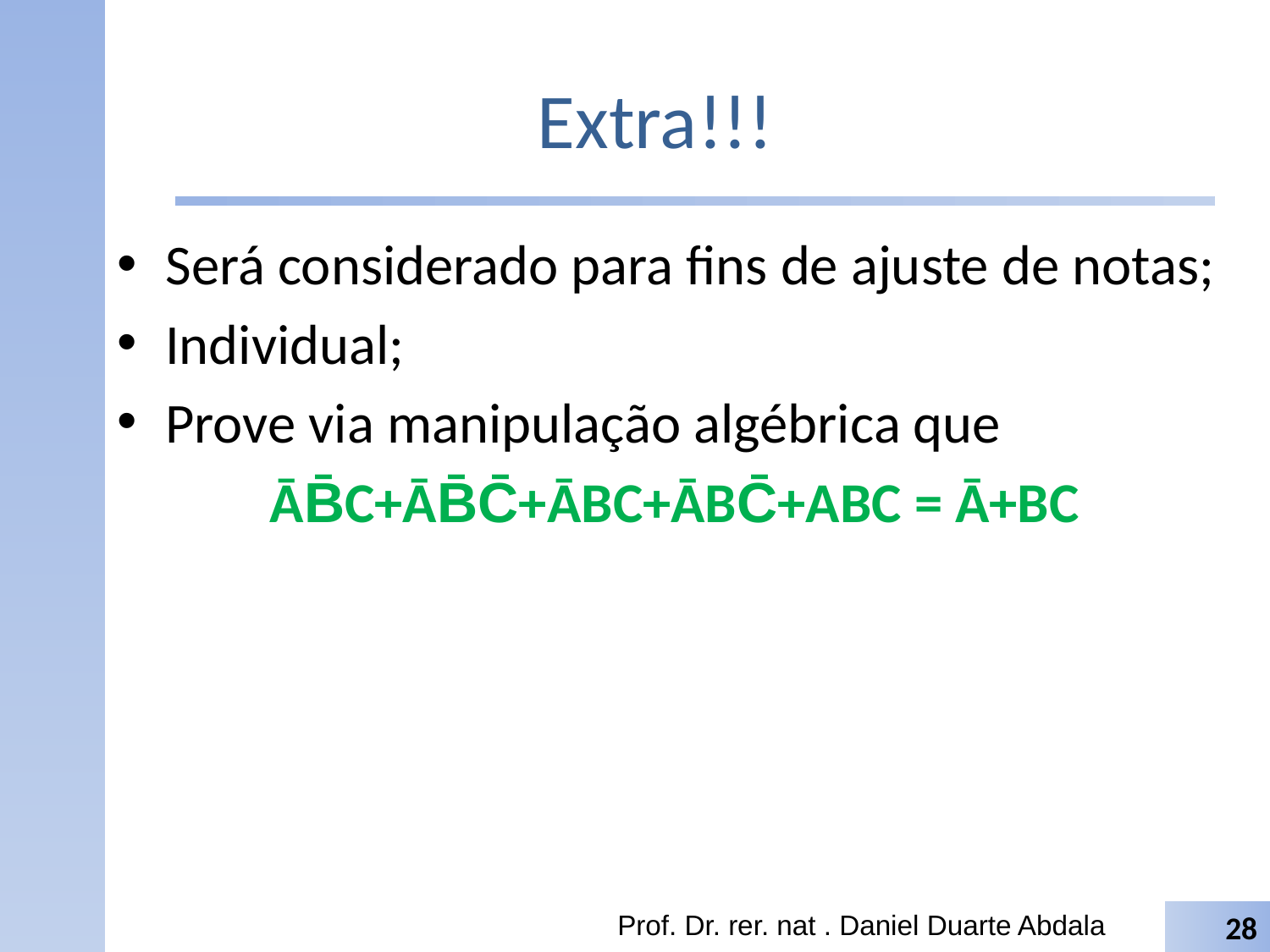

# Extra!!!
Será considerado para fins de ajuste de notas;
Individual;
Prove via manipulação algébrica que
ĀB̄C+ĀB̄C̄+ĀBC+ĀBC̄+ABC = Ā+BC

Prof. Dr. rer. nat . Daniel Duarte Abdala
28